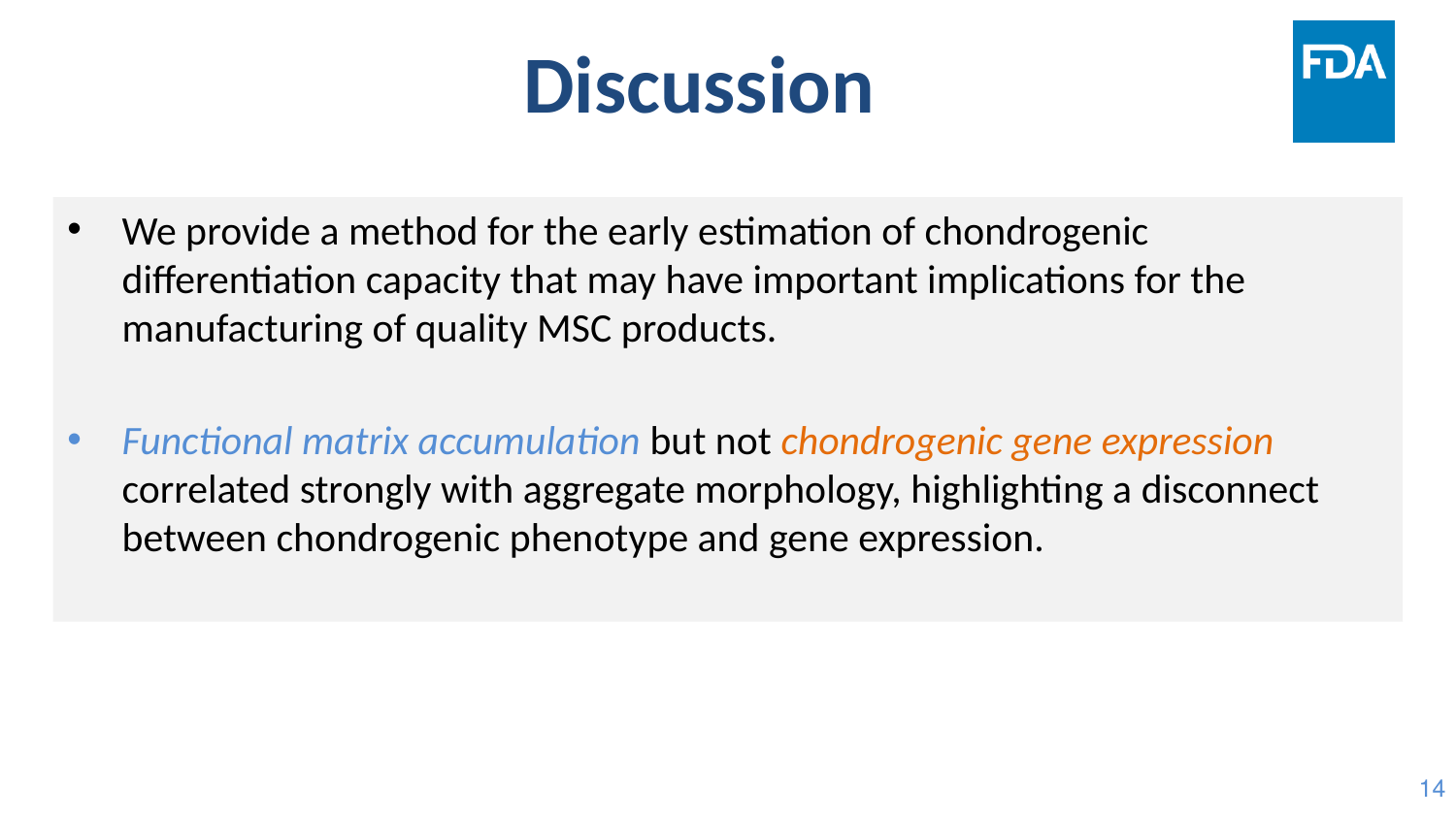

Discussion
We provide a method for the early estimation of chondrogenic differentiation capacity that may have important implications for the manufacturing of quality MSC products.

Functional matrix accumulation but not chondrogenic gene expression correlated strongly with aggregate morphology, highlighting a disconnect between chondrogenic phenotype and gene expression.